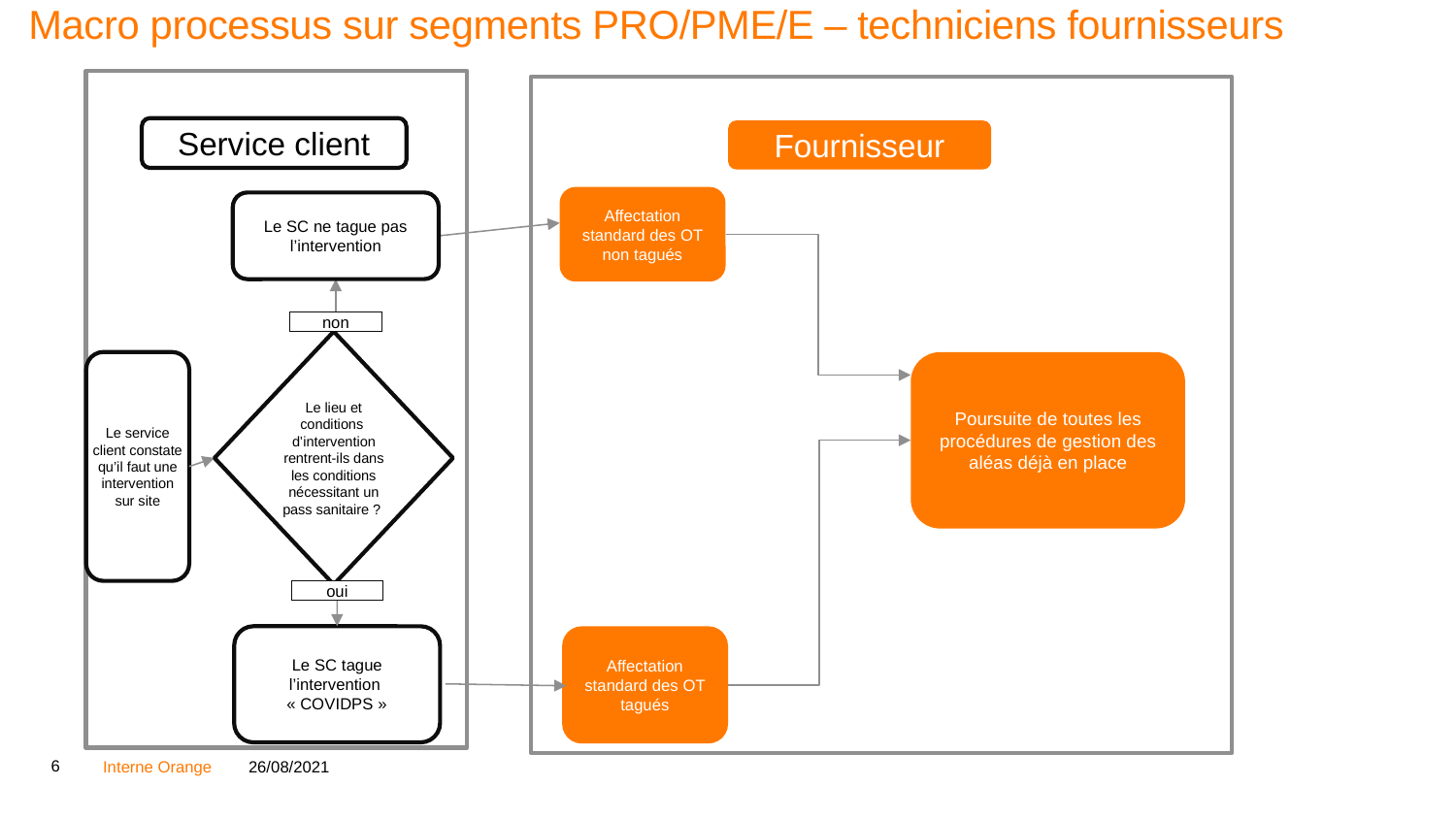

Macro processus sur segments PRO/PME/E – techniciens fournisseurs

Service client
Fournisseur
Affectation standard des OT non tagués
Le SC ne tague pas l’intervention
non
Le lieu et conditions
d’intervention rentrent-ils dans les conditions nécessitant un pass sanitaire ?
Le service client constate qu’il faut une intervention sur site
Poursuite de toutes les procédures de gestion des aléas déjà en place
oui
Le SC tague l’intervention
« COVIDPS »
Affectation standard des OT tagués